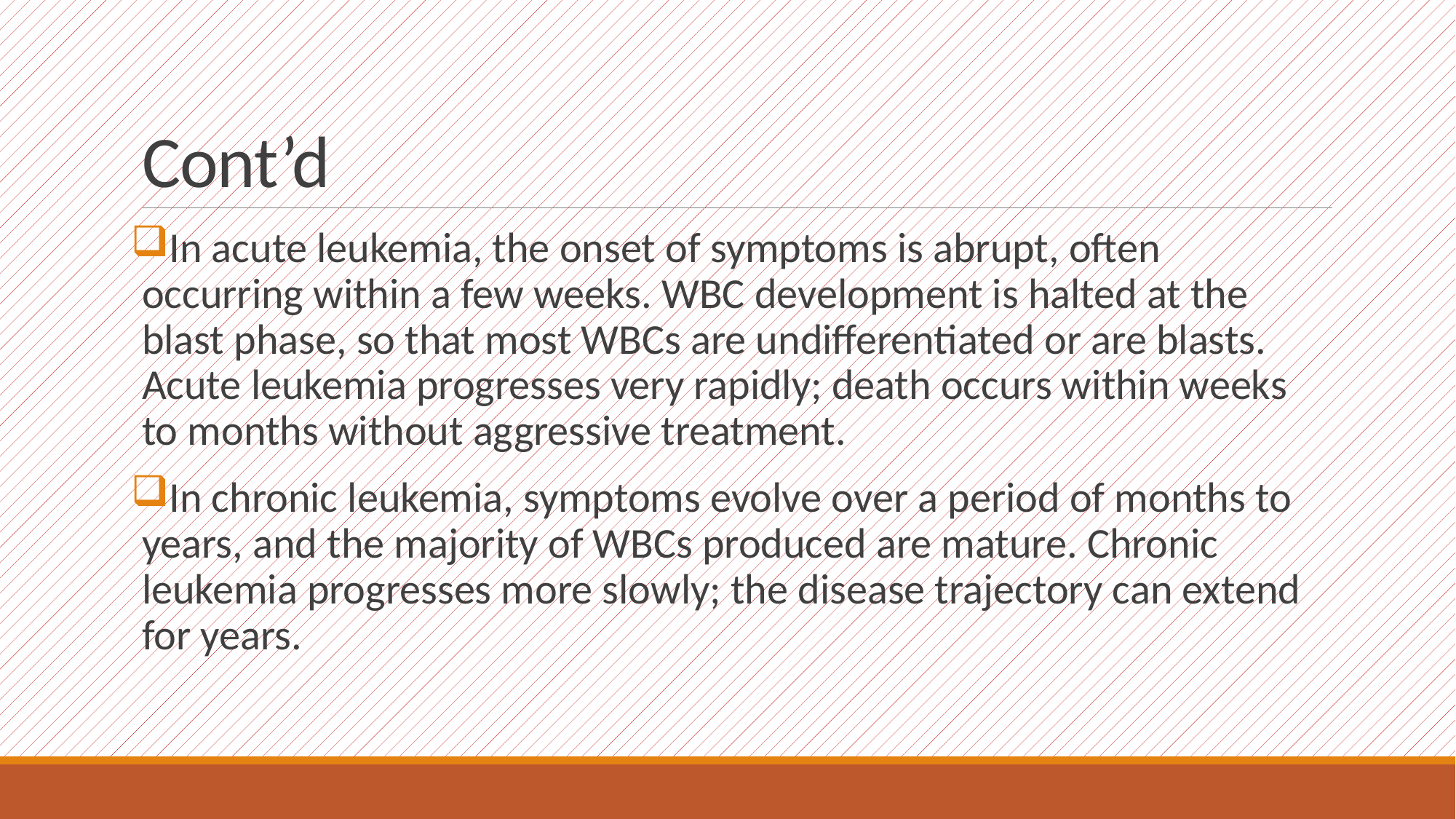

# Cont’d
In acute leukemia, the onset of symptoms is abrupt, often occurring within a few weeks. WBC development is halted at the blast phase, so that most WBCs are undifferentiated or are blasts. Acute leukemia progresses very rapidly; death occurs within weeks to months without aggressive treatment.
In chronic leukemia, symptoms evolve over a period of months to years, and the majority of WBCs produced are mature. Chronic leukemia progresses more slowly; the disease trajectory can extend for years.